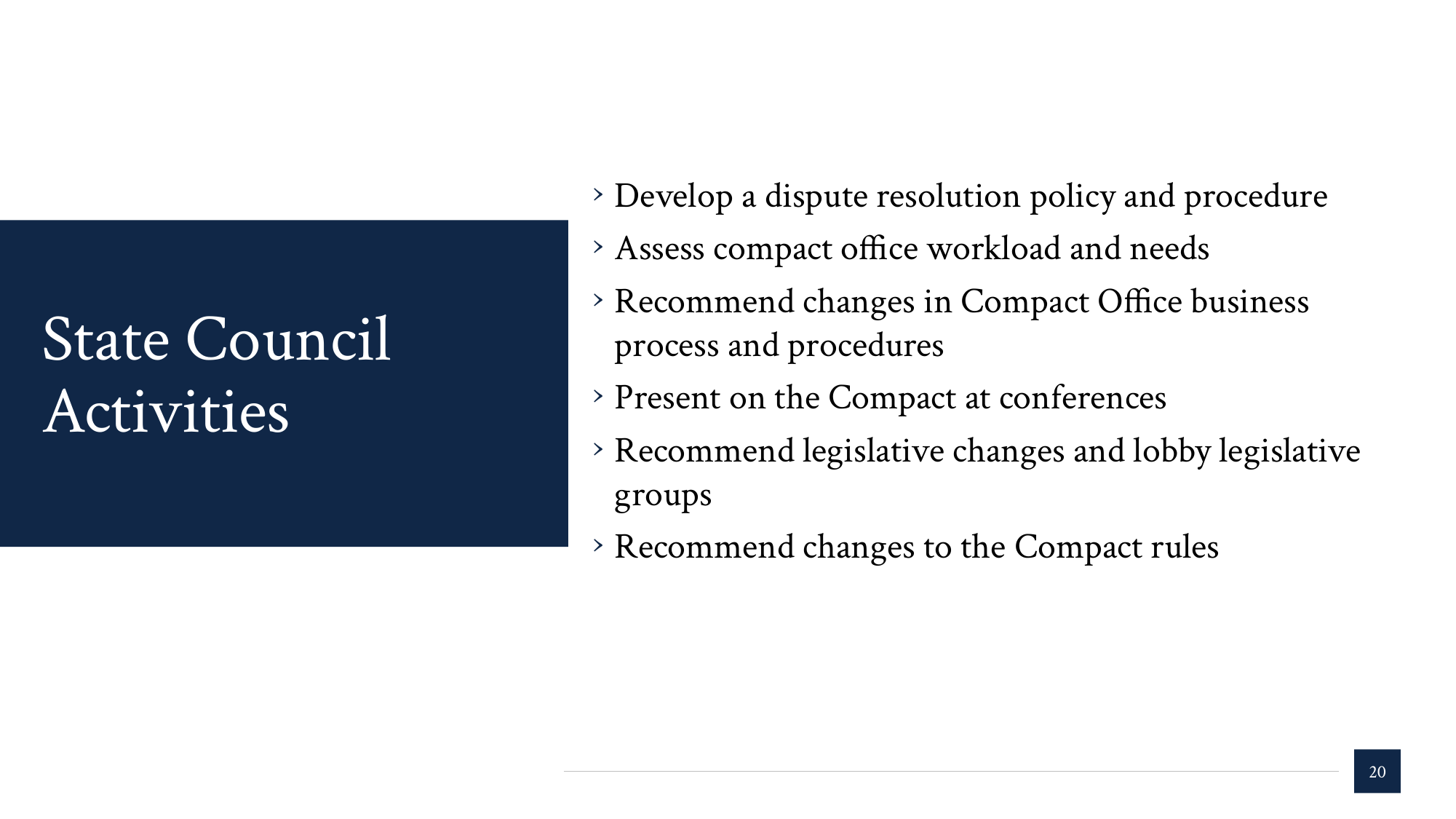

Develop a dispute resolution policy and procedure
Assess compact office workload and needs
Recommend changes in Compact Office business process and procedures
Present on the Compact at conferences
Recommend legislative changes and lobby legislative groups
Recommend changes to the Compact rules

# State Council Activities
20